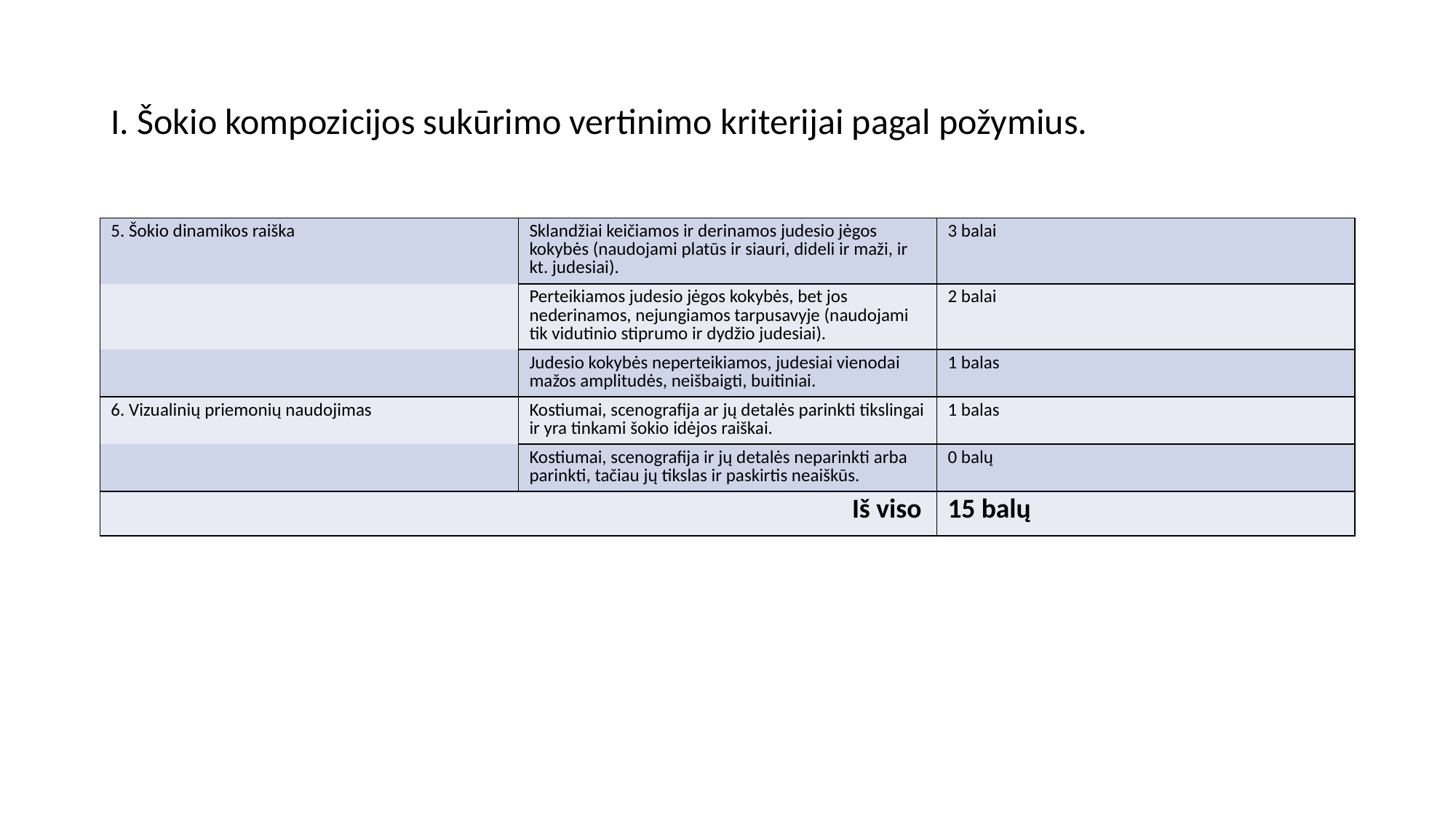

# I. Šokio kompozicijos sukūrimo vertinimo kriterijai pagal požymius.
| 5. Šokio dinamikos raiška | Sklandžiai keičiamos ir derinamos judesio jėgos kokybės (naudojami platūs ir siauri, dideli ir maži, ir kt. judesiai). | 3 balai |
| --- | --- | --- |
|  | Perteikiamos judesio jėgos kokybės, bet jos nederinamos, nejungiamos tarpusavyje (naudojami tik vidutinio stiprumo ir dydžio judesiai). | 2 balai |
|  | Judesio kokybės neperteikiamos, judesiai vienodai mažos amplitudės, neišbaigti, buitiniai. | 1 balas |
| 6. Vizualinių priemonių naudojimas | Kostiumai, scenografija ar jų detalės parinkti tikslingai ir yra tinkami šokio idėjos raiškai. | 1 balas |
|  | Kostiumai, scenografija ir jų detalės neparinkti arba parinkti, tačiau jų tikslas ir paskirtis neaiškūs. | 0 balų |
|  | Iš viso | 15 balų |